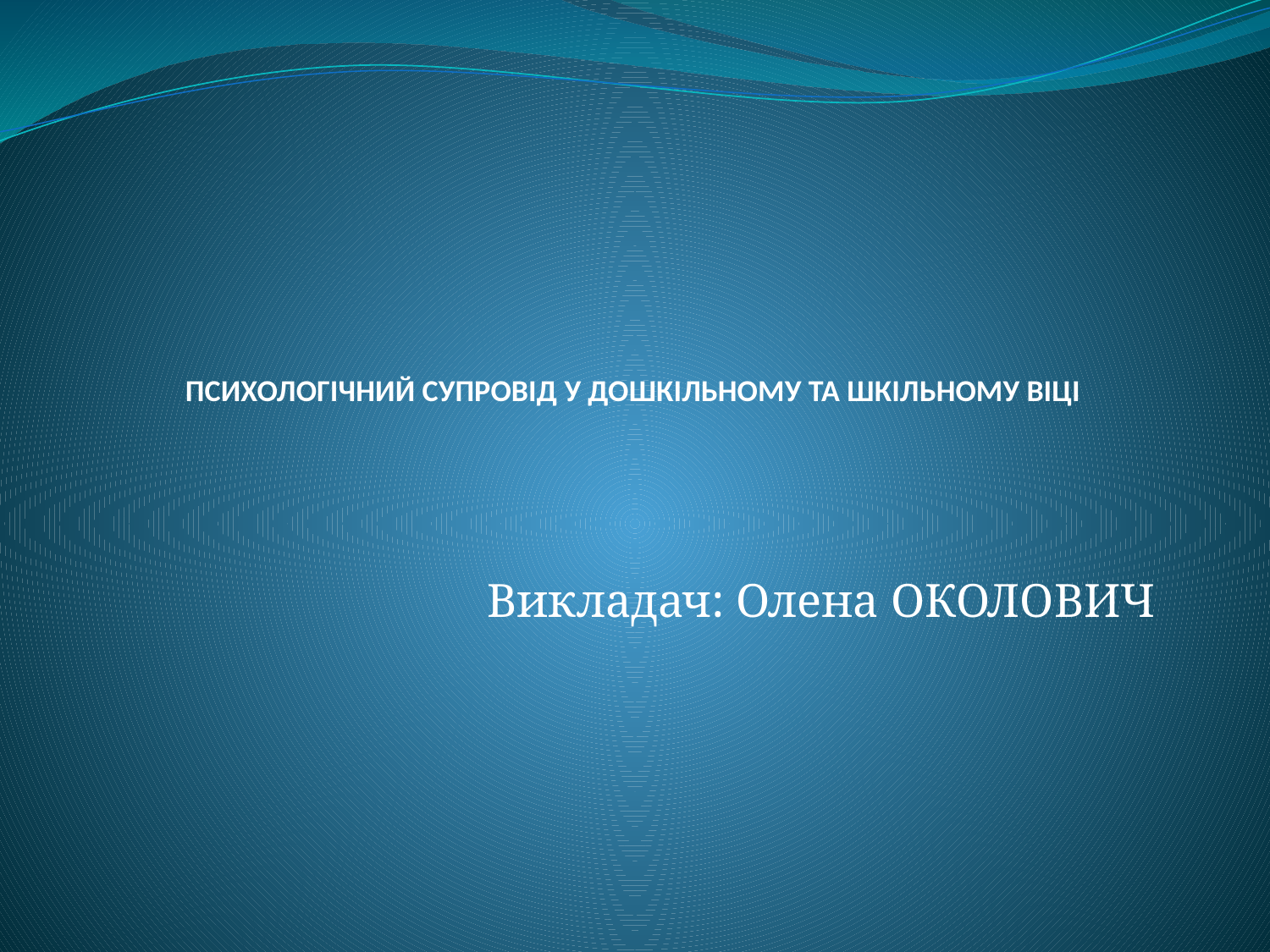

# ПСИХОЛОГІЧНИЙ СУПРОВІД У ДОШКІЛЬНОМУ ТА ШКІЛЬНОМУ ВІЦІ
Викладач: Олена ОКОЛОВИЧ